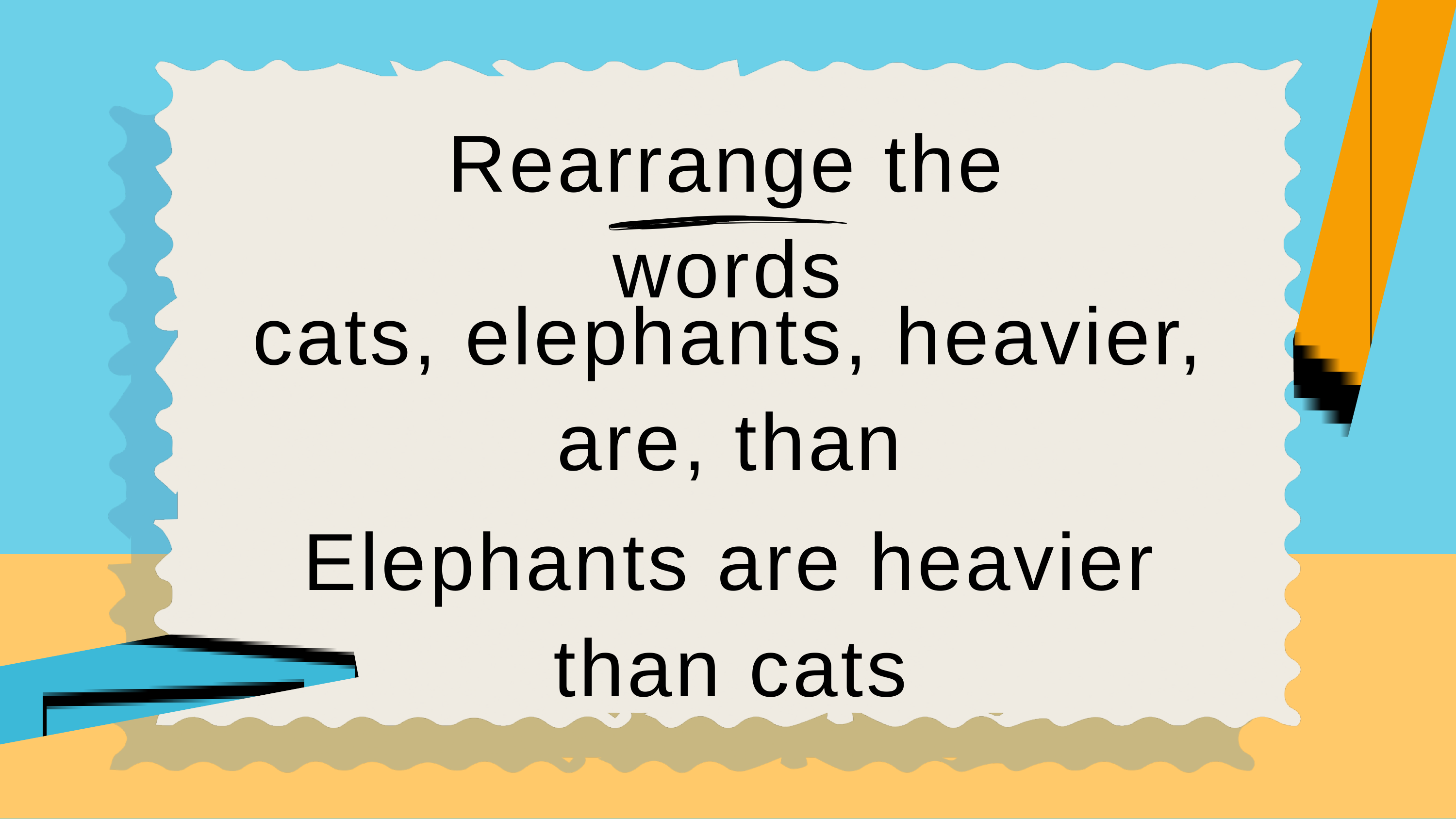

Rearrange the words

cats, elephants, heavier, are, than
Elephants are heavier than cats